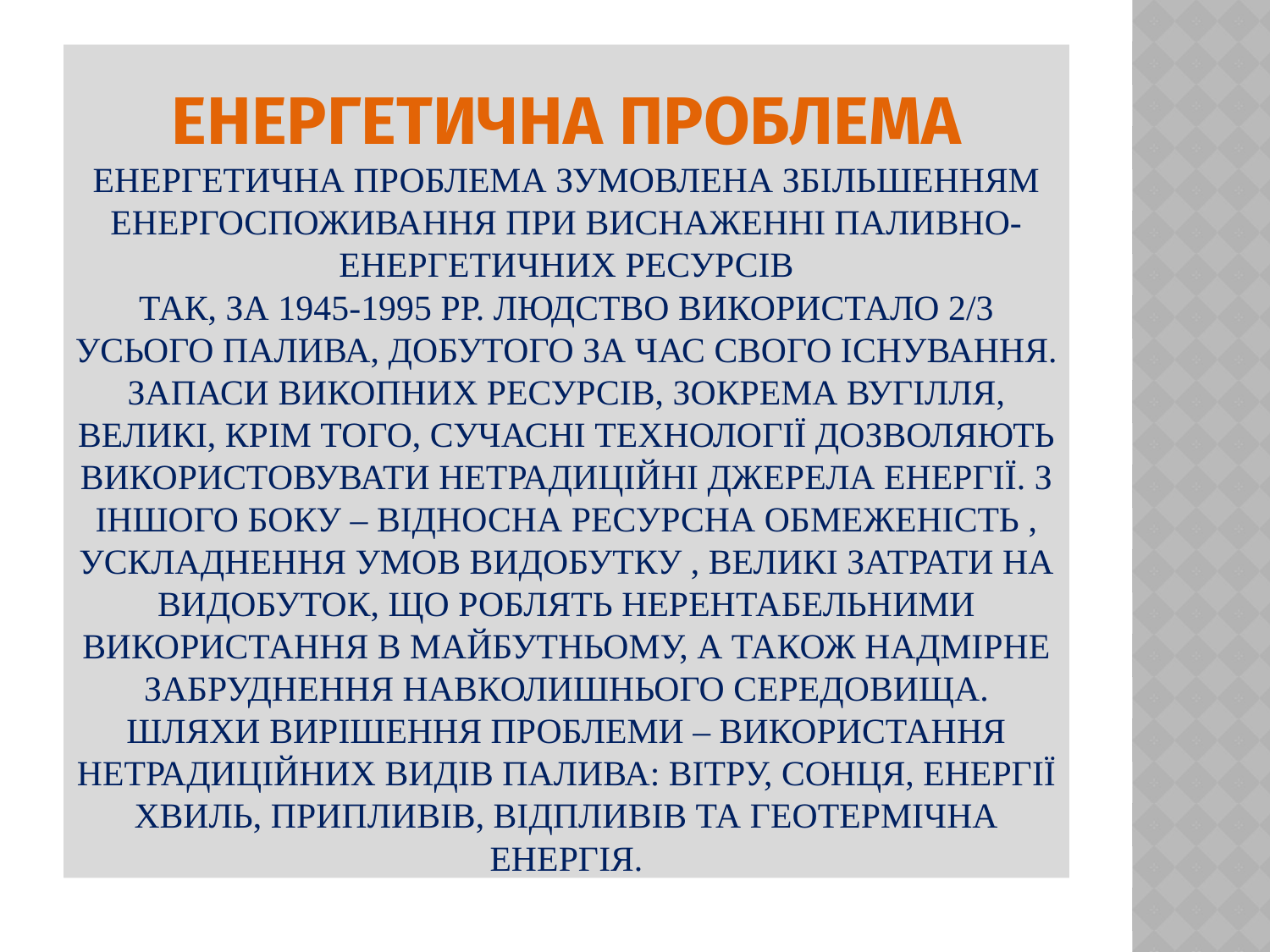

# Енергетична проблема Енергетична проблема зумовлена збільшенням енергоспоживання при виснаженні паливно-енергетичних ресурсів Так, за 1945-1995 рр. людство використало 2/3 усього палива, добутого за час свого існування. Запаси викопних ресурсів, зокрема вугілля, великі, крім того, сучасні технології дозволяють використовувати нетрадиційні джерела енергії. З іншого боку – відносна ресурсна обмеженість , ускладнення умов видобутку , великі затрати на видобуток, що роблять нерентабельними використання в майбутньому, а також надмірне забруднення навколишнього середовища. Шляхи вирішення проблеми – використання нетрадиційних видів палива: вітру, сонця, енергії хвиль, припливів, відпливів та геотермічна енергія.